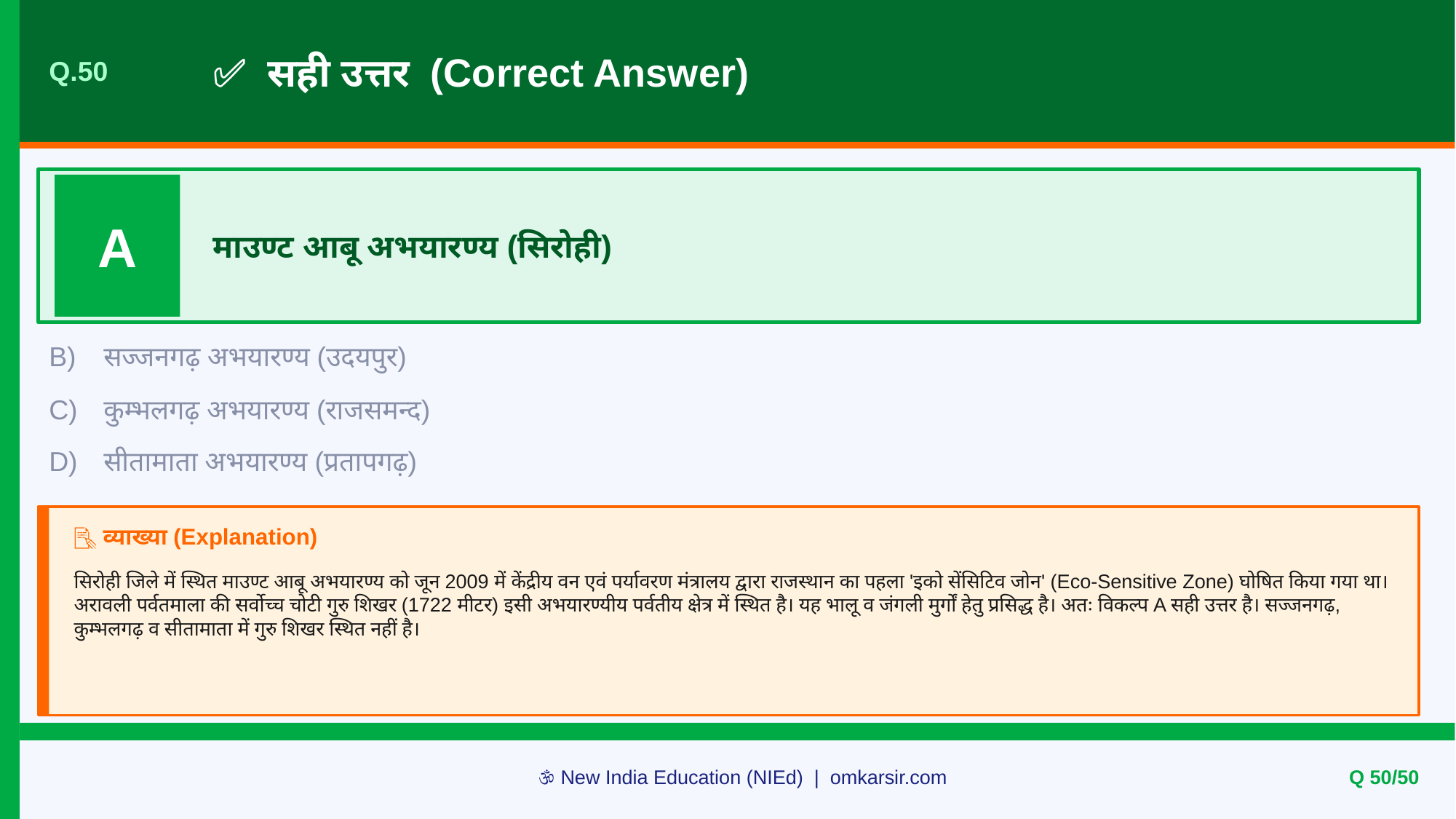

✅  सही उत्तर  (Correct Answer)
Q.50

A
माउण्ट आबू अभयारण्य (सिरोही)
B)
सज्जनगढ़ अभयारण्य (उदयपुर)
C)
कुम्भलगढ़ अभयारण्य (राजसमन्द)
D)
सीतामाता अभयारण्य (प्रतापगढ़)

📝 व्याख्या (Explanation)
सिरोही जिले में स्थित माउण्ट आबू अभयारण्य को जून 2009 में केंद्रीय वन एवं पर्यावरण मंत्रालय द्वारा राजस्थान का पहला 'इको सेंसिटिव जोन' (Eco-Sensitive Zone) घोषित किया गया था। अरावली पर्वतमाला की सर्वोच्च चोटी गुरु शिखर (1722 मीटर) इसी अभयारण्यीय पर्वतीय क्षेत्र में स्थित है। यह भालू व जंगली मुर्गों हेतु प्रसिद्ध है। अतः विकल्प A सही उत्तर है। सज्जनगढ़, कुम्भलगढ़ व सीतामाता में गुरु शिखर स्थित नहीं है।

🕉️ New India Education (NIEd)  |  omkarsir.com
Q 50/50